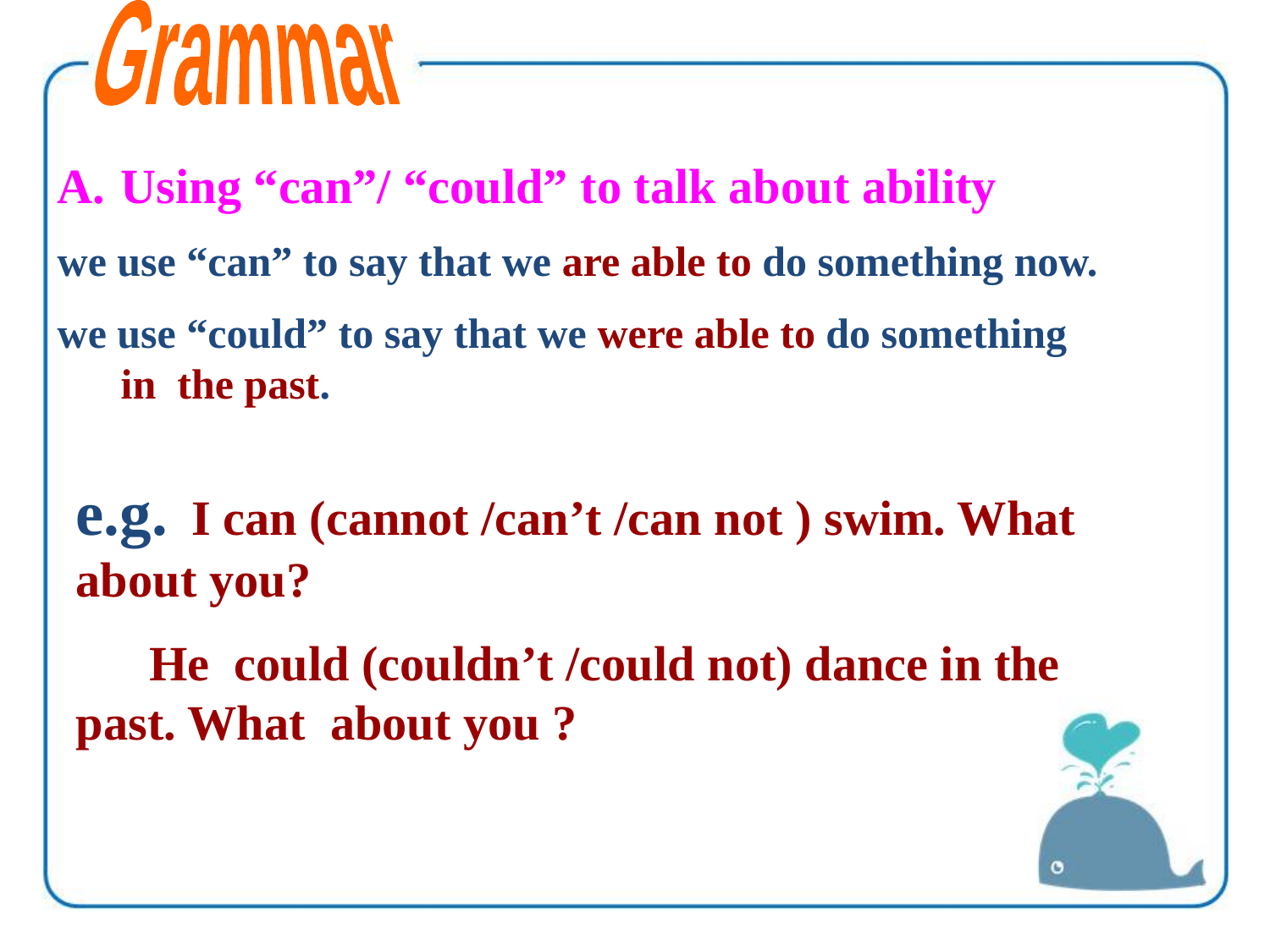

Grammar
Using “can”/ “could” to talk about ability
we use “can” to say that we are able to do something now.
we use “could” to say that we were able to do something in  the past.
e.g.  I can (cannot /can’t /can not ) swim. What about you?
      He  could (couldn’t /could not) dance in the past. What  about you ?